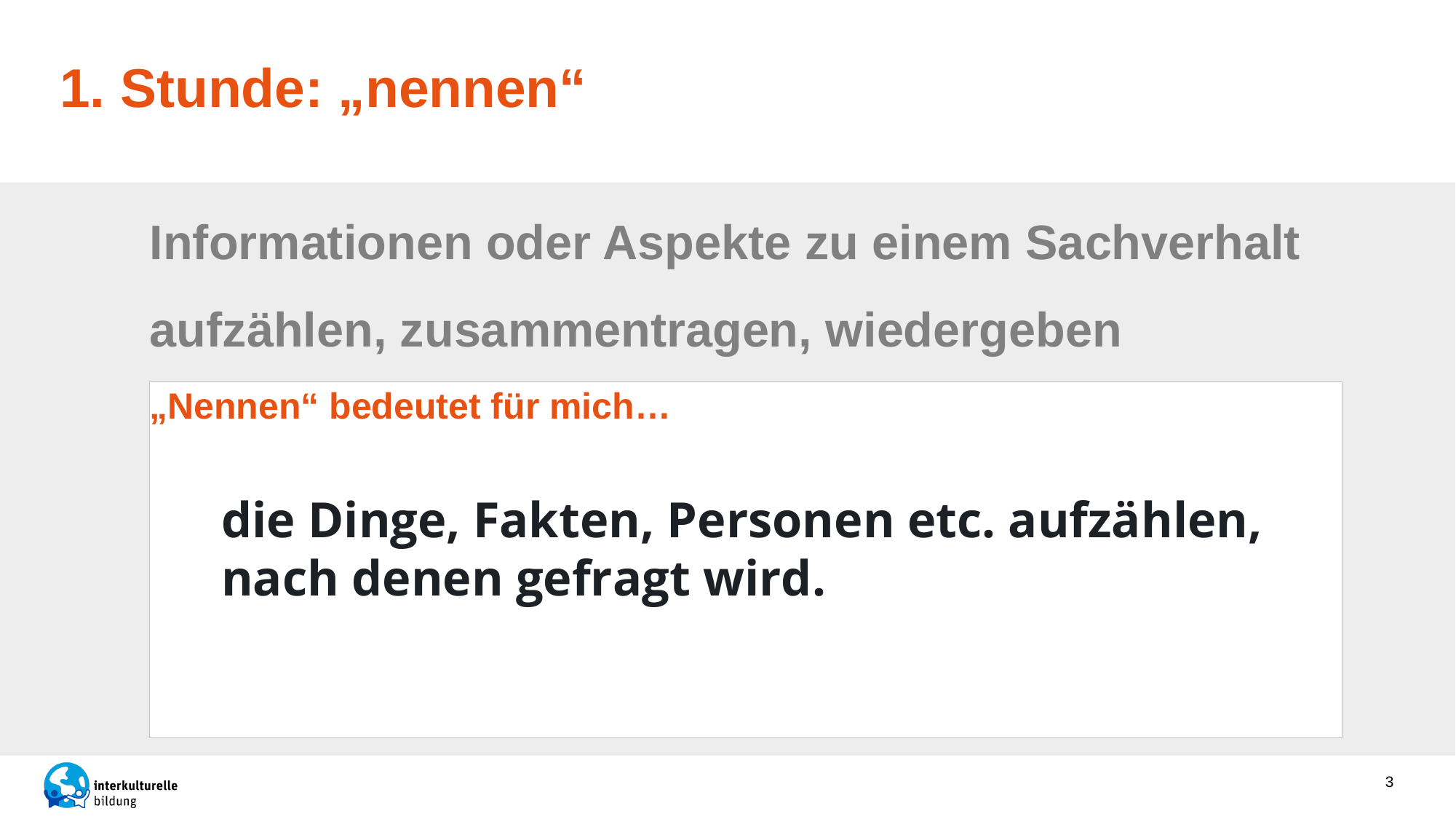

# 1. Stunde: „nennen“
Informationen oder Aspekte zu einem Sachverhalt aufzählen, zusammentragen, wiedergeben
„Nennen“ bedeutet für mich…
die Dinge, Fakten, Personen etc. aufzählen,
nach denen gefragt wird.
3